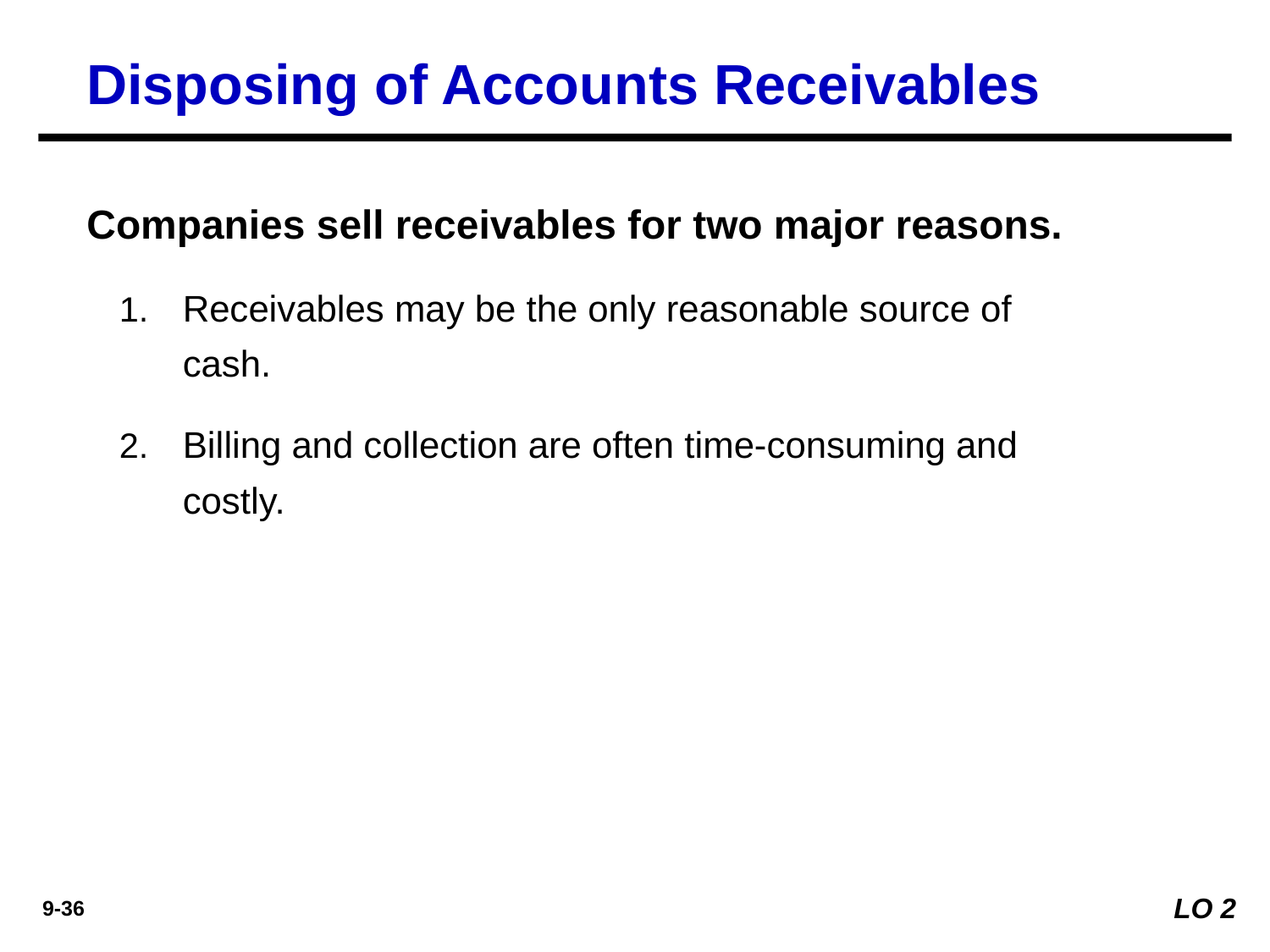

Disposing of Accounts Receivables

Companies sell receivables for two major reasons.
Receivables may be the only reasonable source of cash.
Billing and collection are often time-consuming and costly.

LO 2